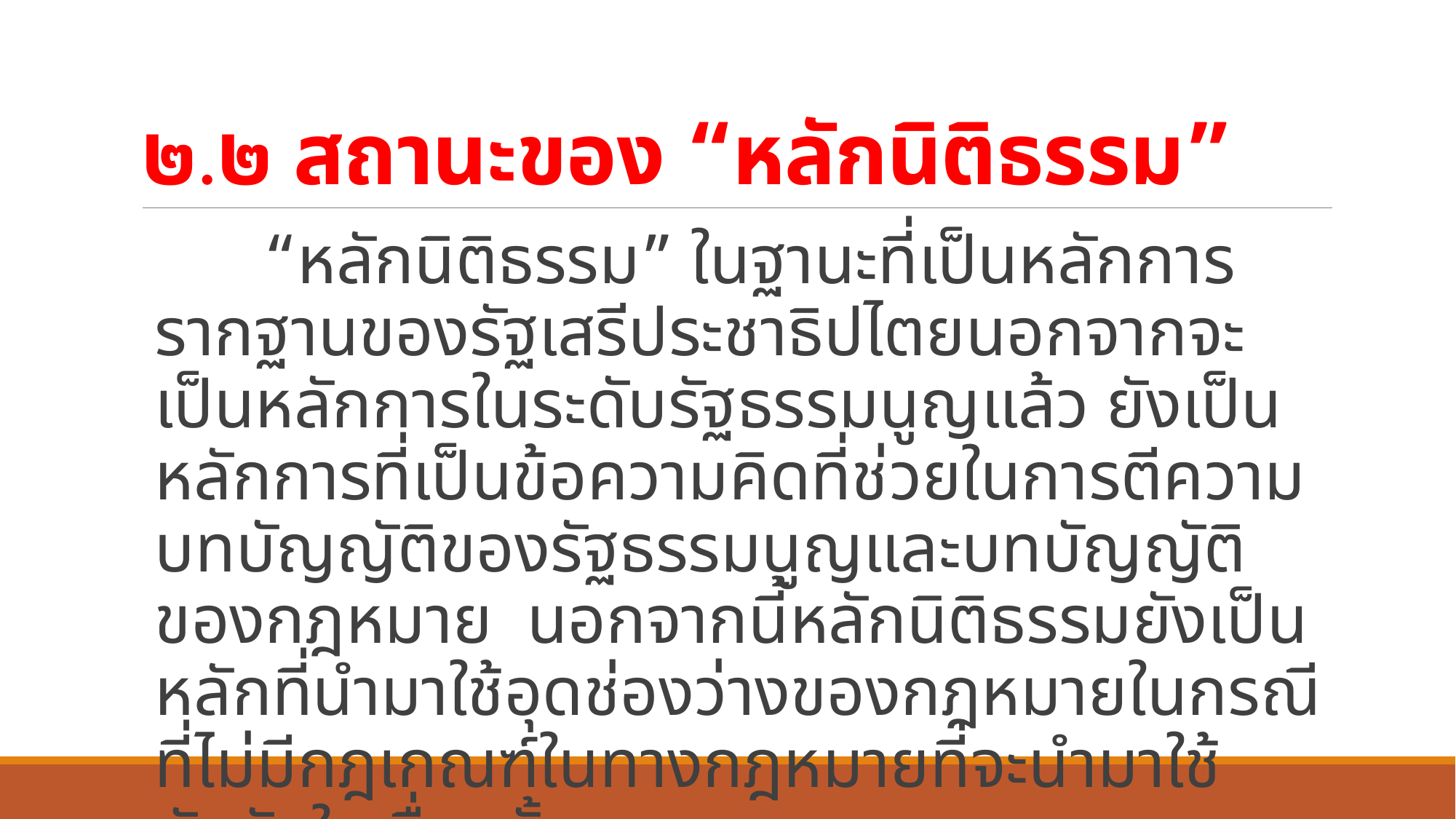

# ๒.๒ สถานะของ “หลักนิติธรรม”
	“หลักนิติธรรม” ในฐานะที่เป็นหลักการรากฐานของรัฐเสรีประชาธิปไตยนอกจากจะเป็นหลักการในระดับรัฐธรรมนูญแล้ว ยังเป็นหลักการที่เป็นข้อความคิดที่ช่วยในการตีความบทบัญญัติของรัฐธรรมนูญและบทบัญญัติของกฎหมาย  นอกจากนี้หลักนิติธรรมยังเป็นหลักที่นำมาใช้อุดช่องว่างของกฎหมายในกรณีที่ไม่มีกฎเกณฑ์ในทางกฎหมายที่จะนำมาใช้บังคับในเรื่องนั้นๆ